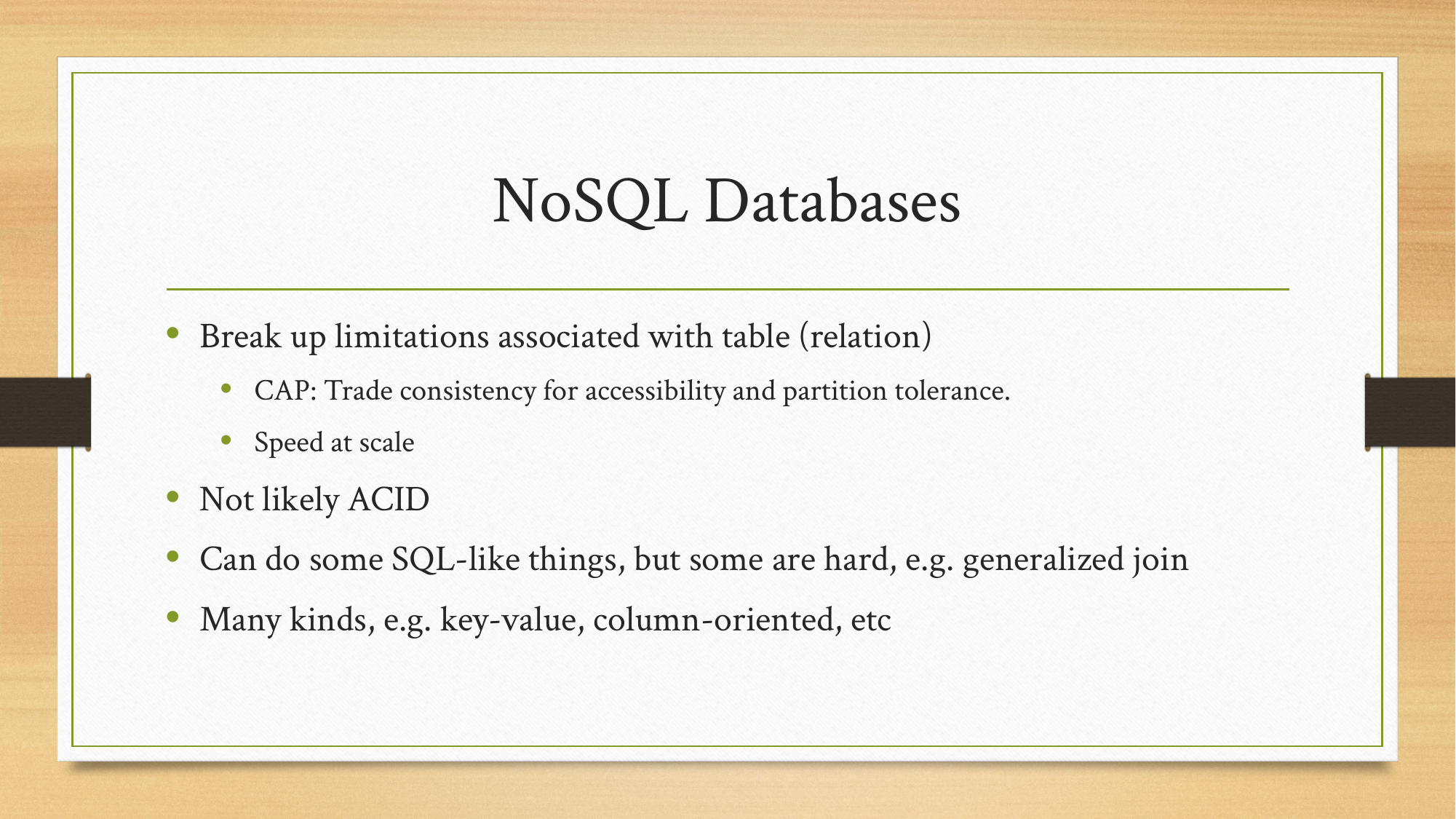

# NoSQL Databases
Break up limitations associated with table (relation)
CAP: Trade consistency for accessibility and partition tolerance.
Speed at scale
Not likely ACID
Can do some SQL-like things, but some are hard, e.g. generalized join
Many kinds, e.g. key-value, column-oriented, etc